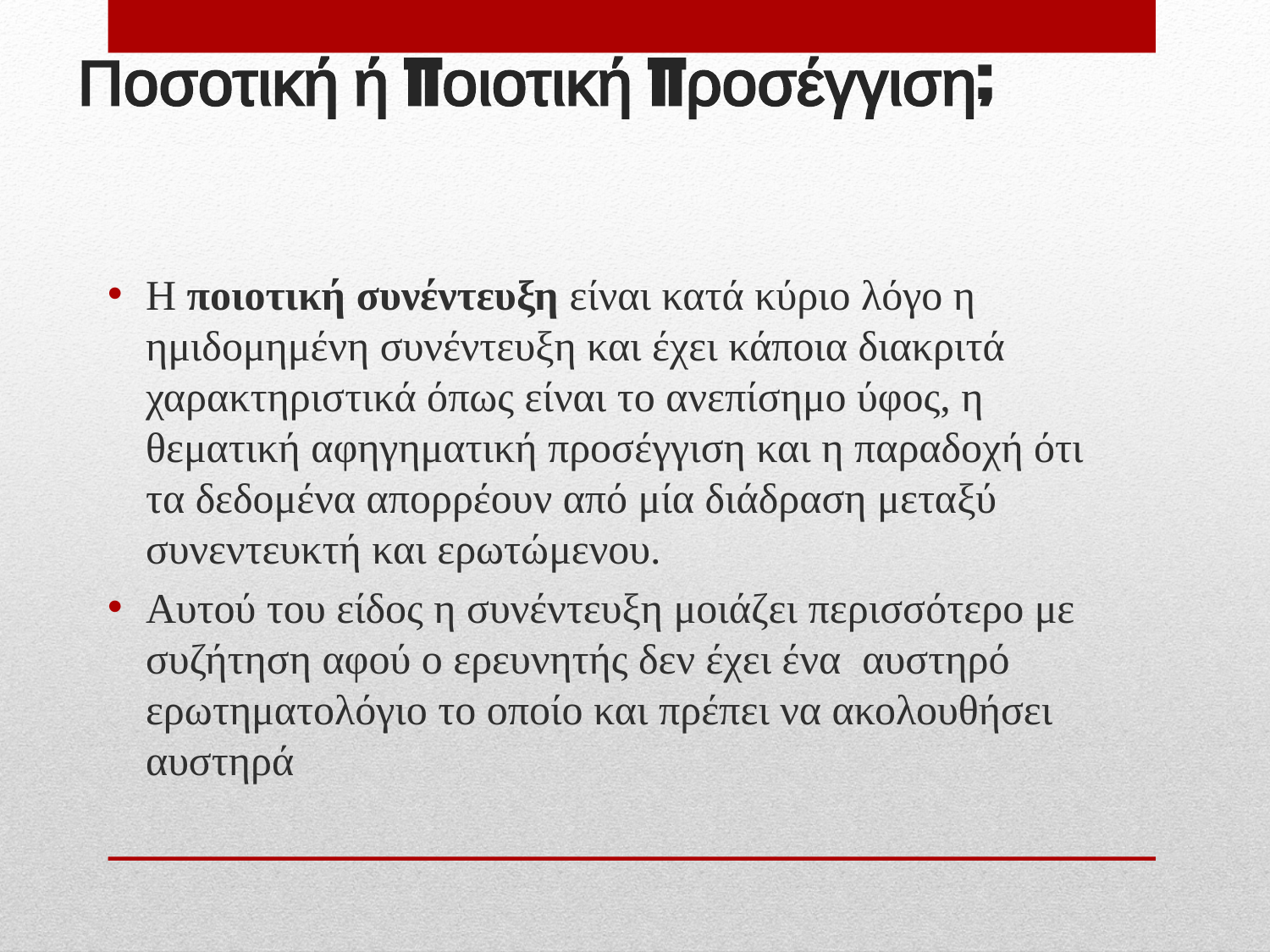

# Ποσοτική ή ποιοτική προσέγγιση;
Η ποιοτική συνέντευξη είναι κατά κύριο λόγο η ημιδομημένη συνέντευξη και έχει κάποια διακριτά χαρακτηριστικά όπως είναι το ανεπίσημο ύφος, η θεματική αφηγηματική προσέγγιση και η παραδοχή ότι τα δεδομένα απορρέουν από μία διάδραση μεταξύ συνεντευκτή και ερωτώμενου.
Αυτού του είδος η συνέντευξη μοιάζει περισσότερο με συζήτηση αφού ο ερευνητής δεν έχει ένα  αυστηρό ερωτηματολόγιο το οποίο και πρέπει να ακολουθήσει αυστηρά